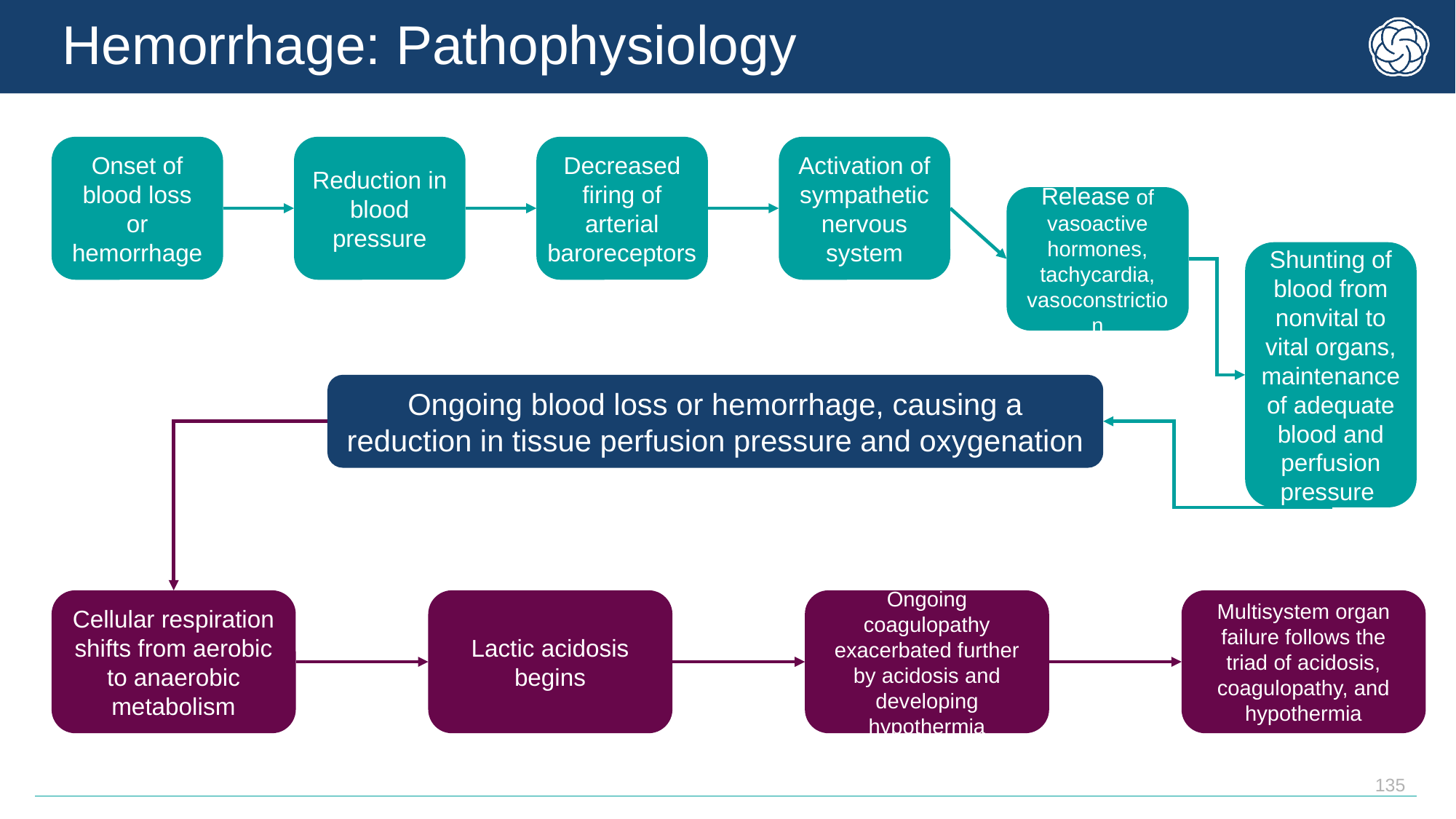

# Hemorrhage: Pathophysiology
Onset of blood loss or hemorrhage
Reduction in blood pressure
Decreased firing of arterial baroreceptors
Activation of sympathetic nervous system
Release of vasoactive hormones, tachycardia, vasoconstriction
Shunting of blood from nonvital to vital organs, maintenance of adequate blood and perfusion pressure
Ongoing blood loss or hemorrhage, causing a reduction in tissue perfusion pressure and oxygenation
Cellular respiration shifts from aerobic to anaerobic metabolism
Lactic acidosis begins
Ongoing coagulopathy exacerbated further by acidosis and developing hypothermia
Multisystem organ failure follows the triad of acidosis, coagulopathy, and hypothermia
135